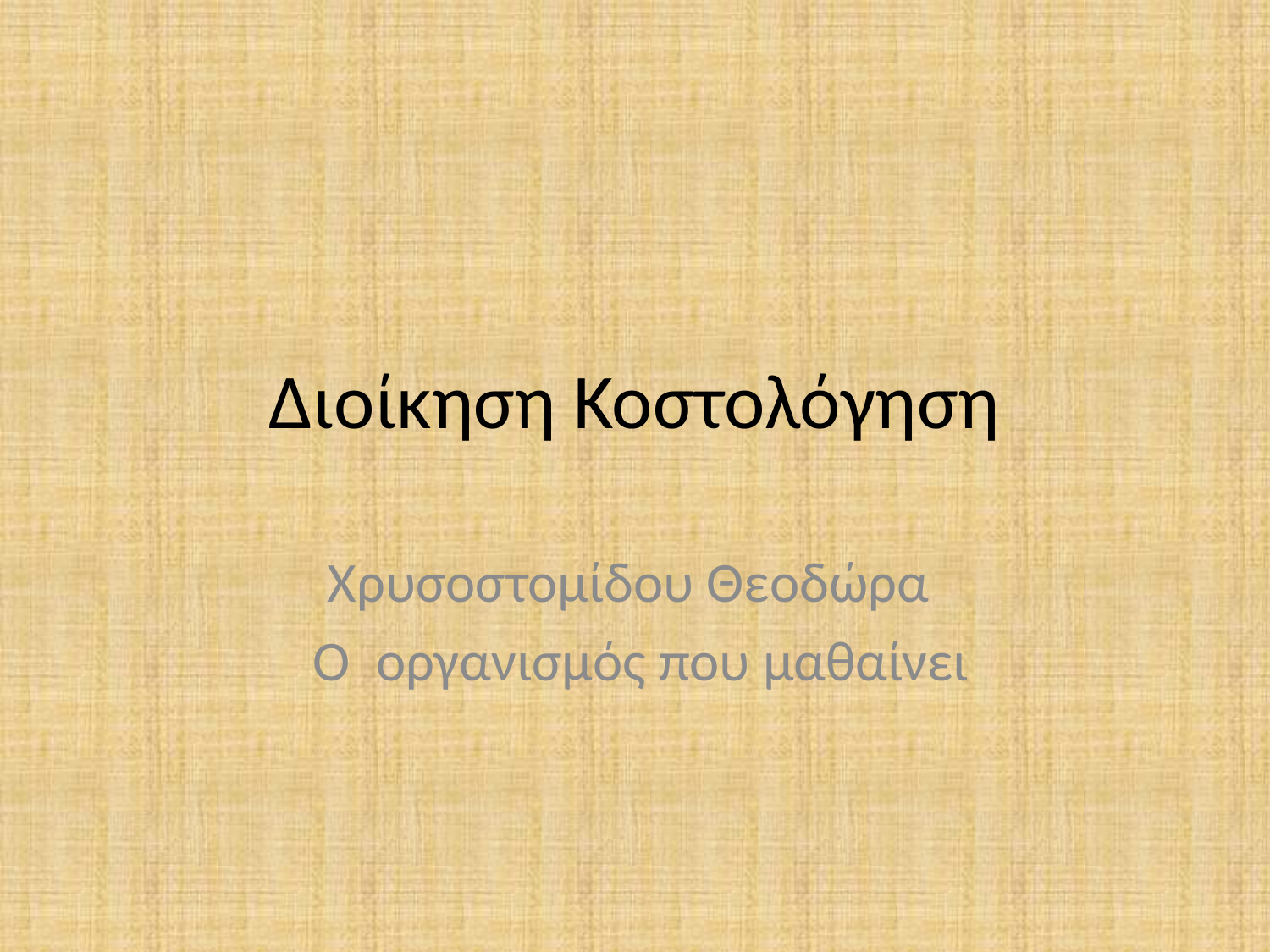

# Διοίκηση Κοστολόγηση
Χρυσοστομίδου Θεοδώρα
 O  οργανισμός που μαθαίνει